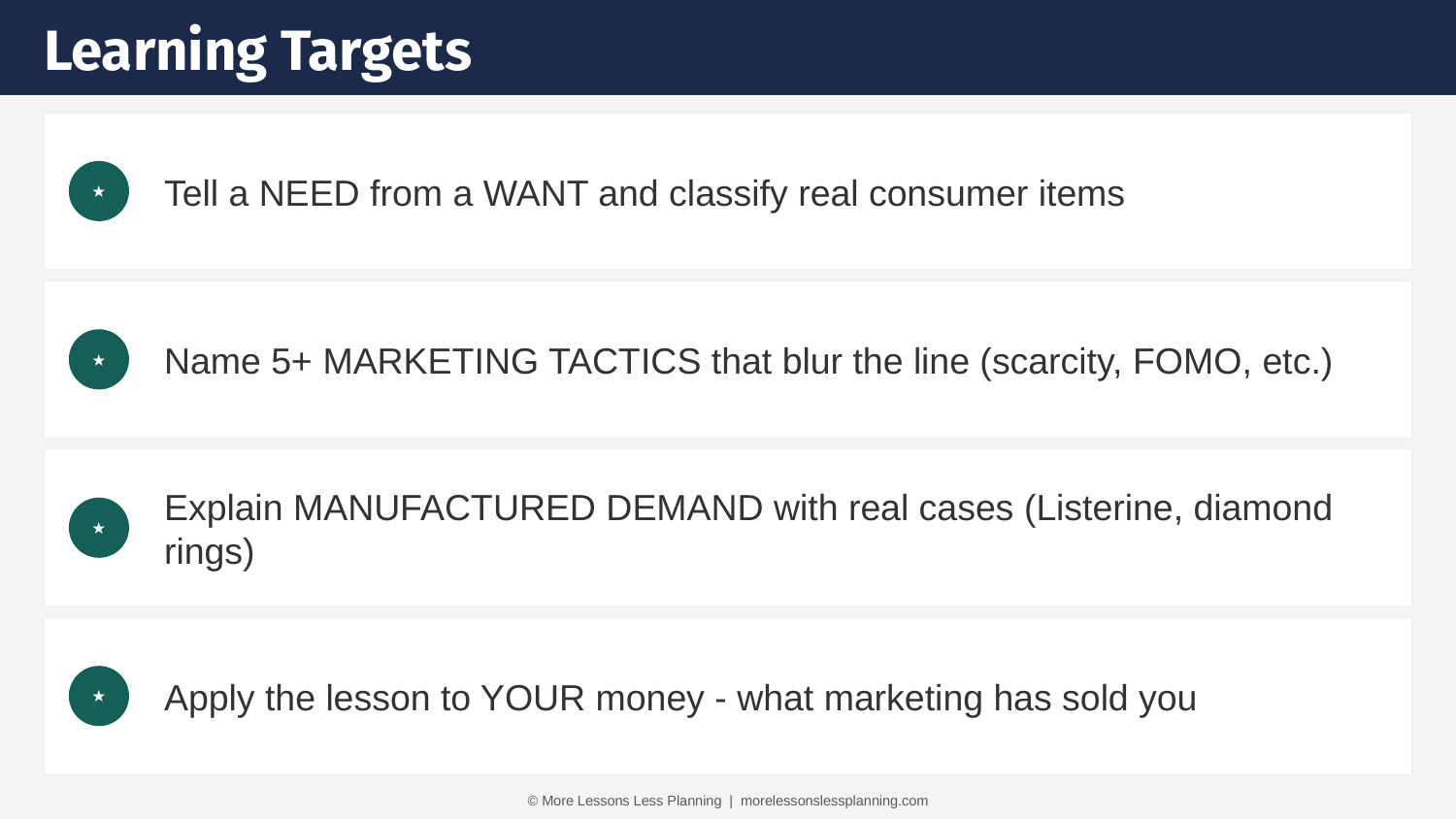

Learning Targets

Tell a NEED from a WANT and classify real consumer items

★

Name 5+ MARKETING TACTICS that blur the line (scarcity, FOMO, etc.)

★

Explain MANUFACTURED DEMAND with real cases (Listerine, diamond rings)

★

Apply the lesson to YOUR money - what marketing has sold you

★
© More Lessons Less Planning  |  morelessonslessplanning.com